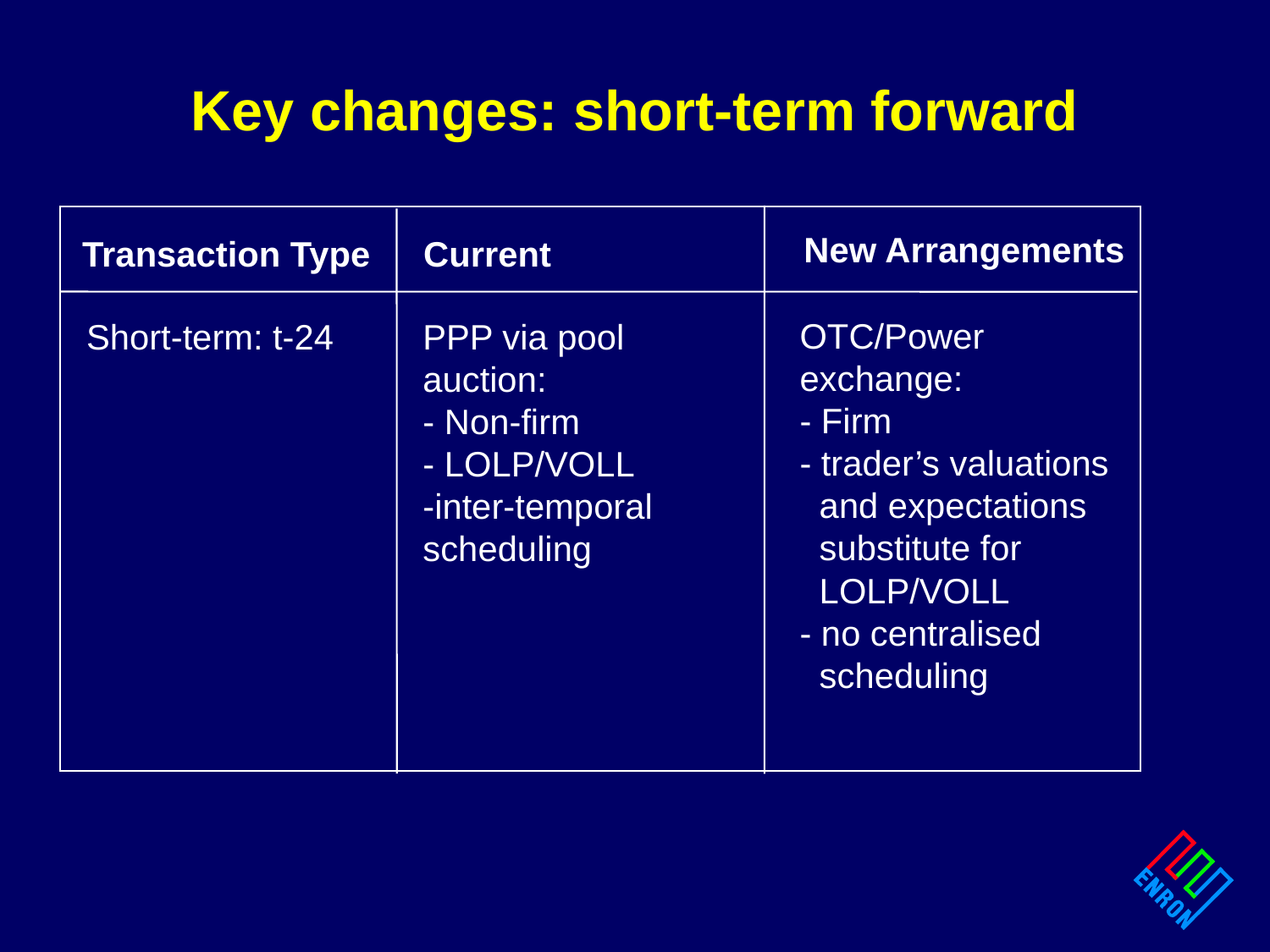

# Key changes: short-term forward

New Arrangements
Transaction Type
Current

OTC/Power exchange:
- Firm
- trader’s valuations
  and expectations
  substitute for
  LOLP/VOLL
- no centralised
  scheduling
PPP via pool
auction:
- Non-firm
- LOLP/VOLL
-inter-temporal scheduling
Short-term: t-24